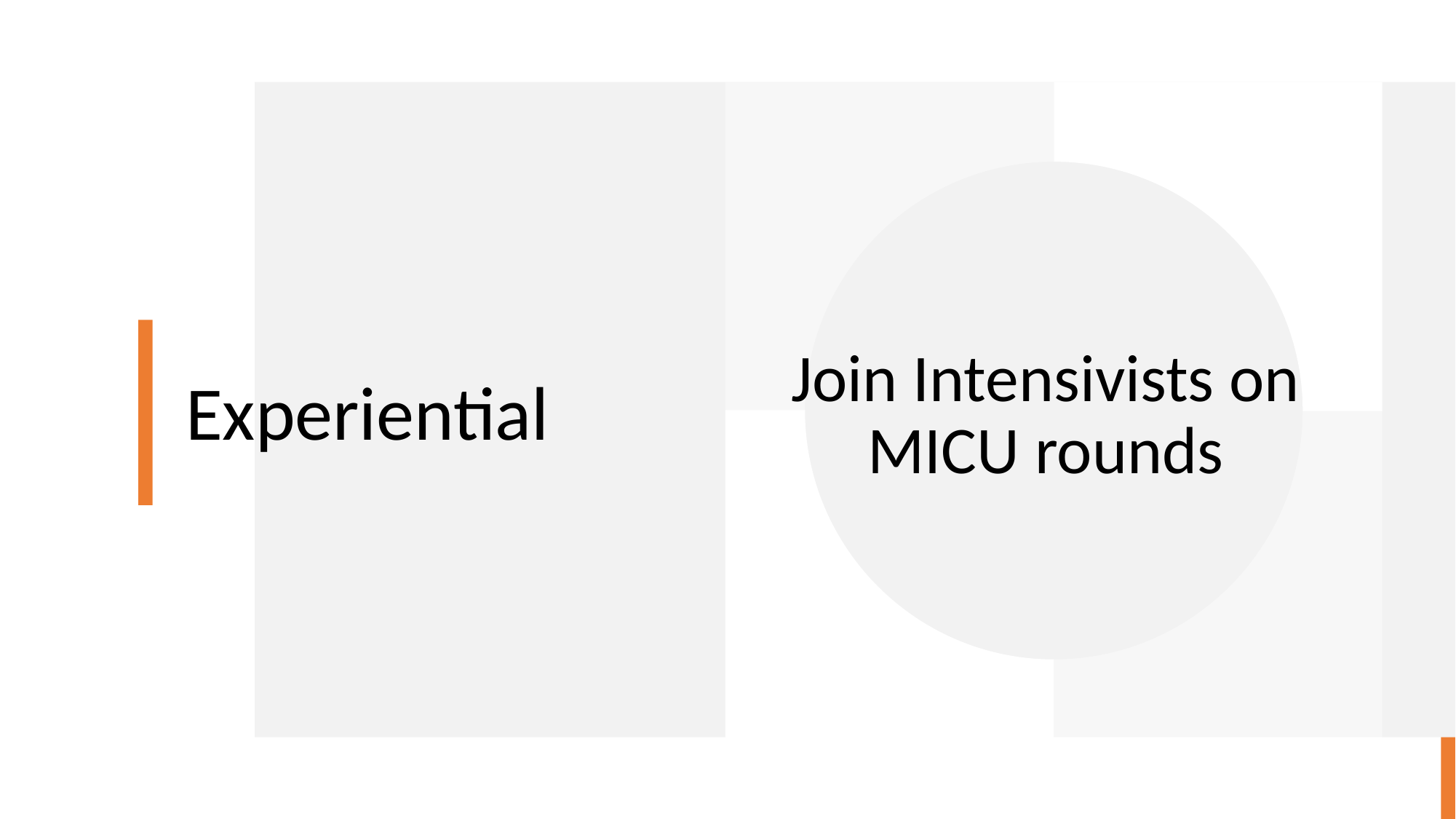

# Experiential
Join Intensivists on MICU rounds